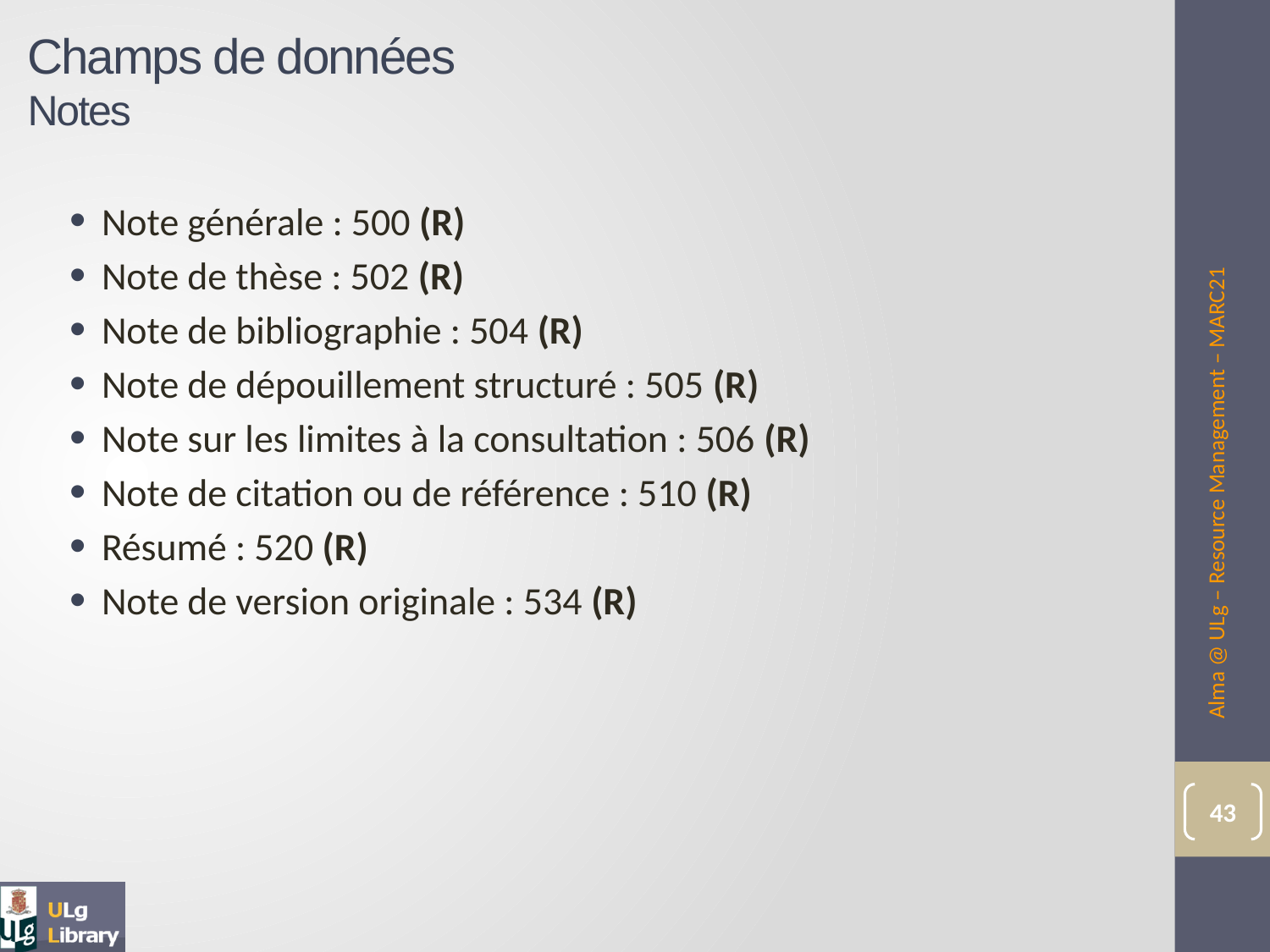

# Champs de données Notes

Note générale : 500 (R)
Note de thèse : 502 (R)
Note de bibliographie : 504 (R)
Note de dépouillement structuré : 505 (R)
Note sur les limites à la consultation : 506 (R)
Note de citation ou de référence : 510 (R)
Résumé : 520 (R)
Note de version originale : 534 (R)

Alma @ ULg – Resource Management – MARC21
43